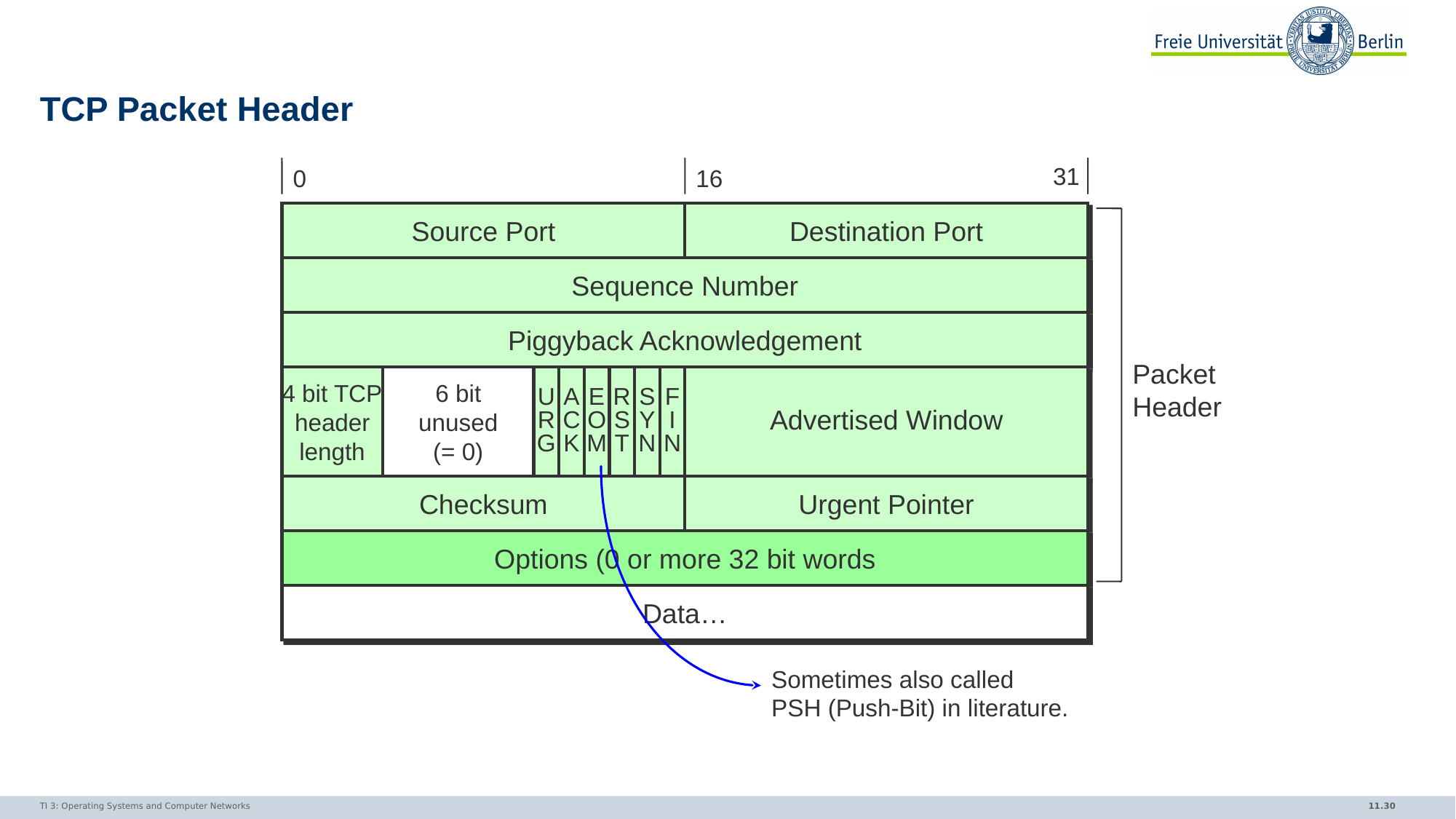

# TCP Packet Header
31

0

16

Source Port
Destination Port

Sequence Number
Piggyback Acknowledgement
Packet
Header
4 bit TCP
header
length
6 bit
unused
(= 0)
U
R
G
A
C
K
E
O
M
R
S
T
S
Y
N
F
I
N
Advertised Window

Checksum
Urgent Pointer
Options (0 or more 32 bit words

Data…
Sometimes also called
PSH (Push-Bit) in literature.
TI 3: Operating Systems and Computer Networks